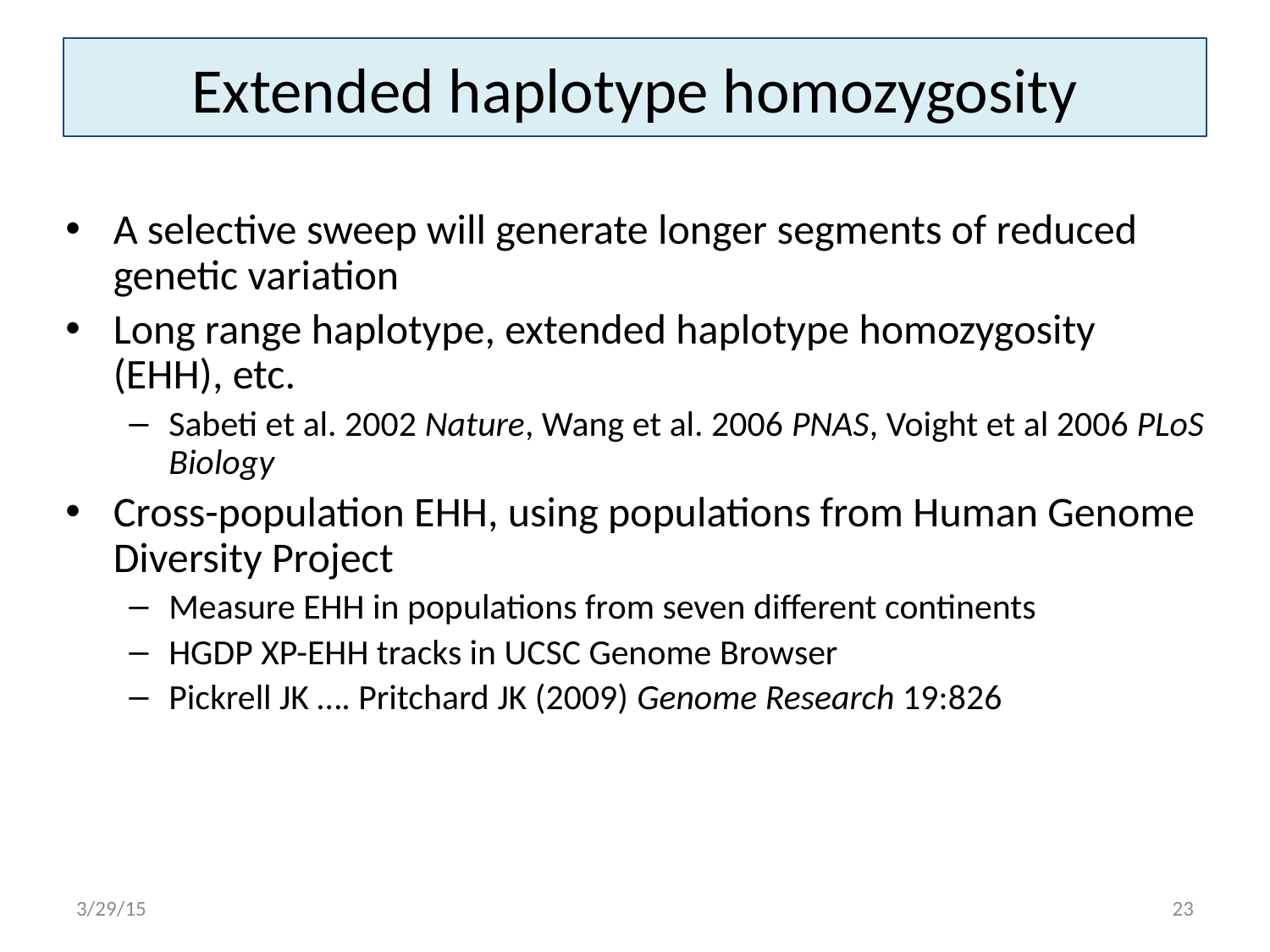

# Extended haplotype homozygosity
A selective sweep will generate longer segments of reduced genetic variation
Long range haplotype, extended haplotype homozygosity (EHH), etc.
Sabeti et al. 2002 Nature, Wang et al. 2006 PNAS, Voight et al 2006 PLoS Biology
Cross-population EHH, using populations from Human Genome Diversity Project
Measure EHH in populations from seven different continents
HGDP XP-EHH tracks in UCSC Genome Browser
Pickrell JK …. Pritchard JK (2009) Genome Research 19:826

3/29/15
23